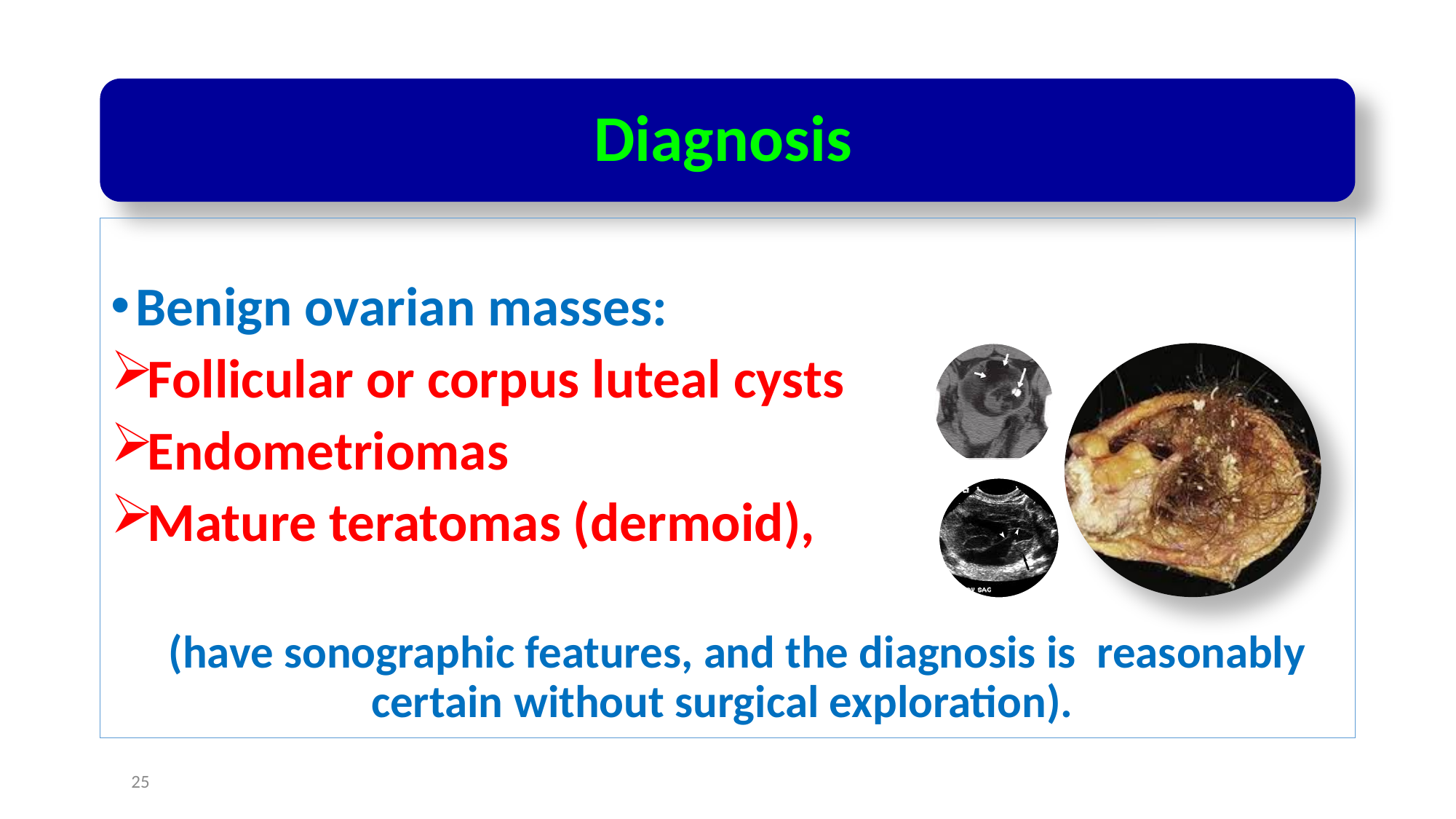

Diagnosis

Benign ovarian masses:
Follicular or corpus luteal cysts
Endometriomas
Mature teratomas (dermoid),

  (have sonographic features, and the diagnosis is  reasonably certain without surgical exploration).

25